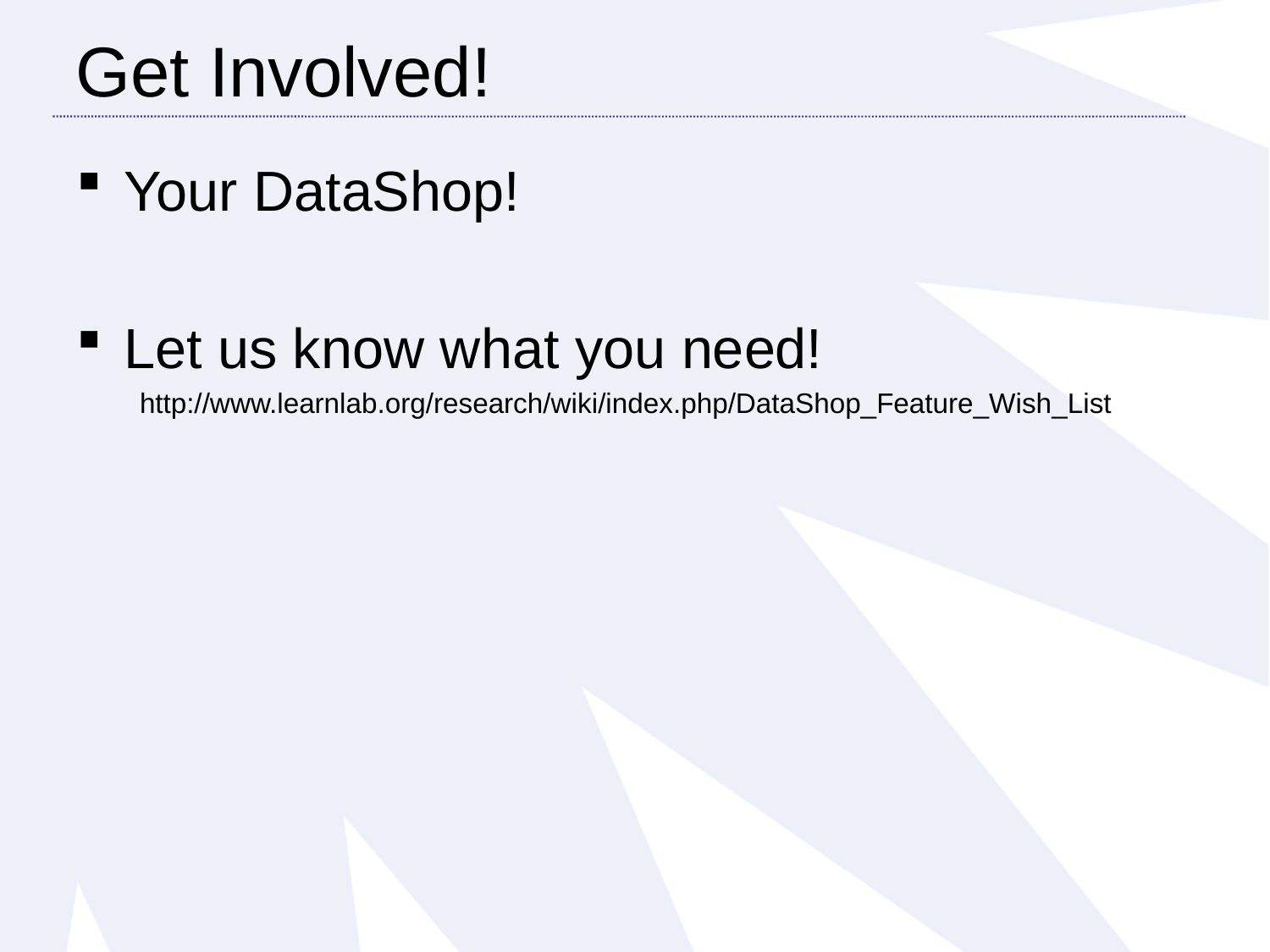

Get Involved!
Your DataShop!

Let us know what you need!
http://www.learnlab.org/research/wiki/index.php/DataShop_Feature_Wish_List